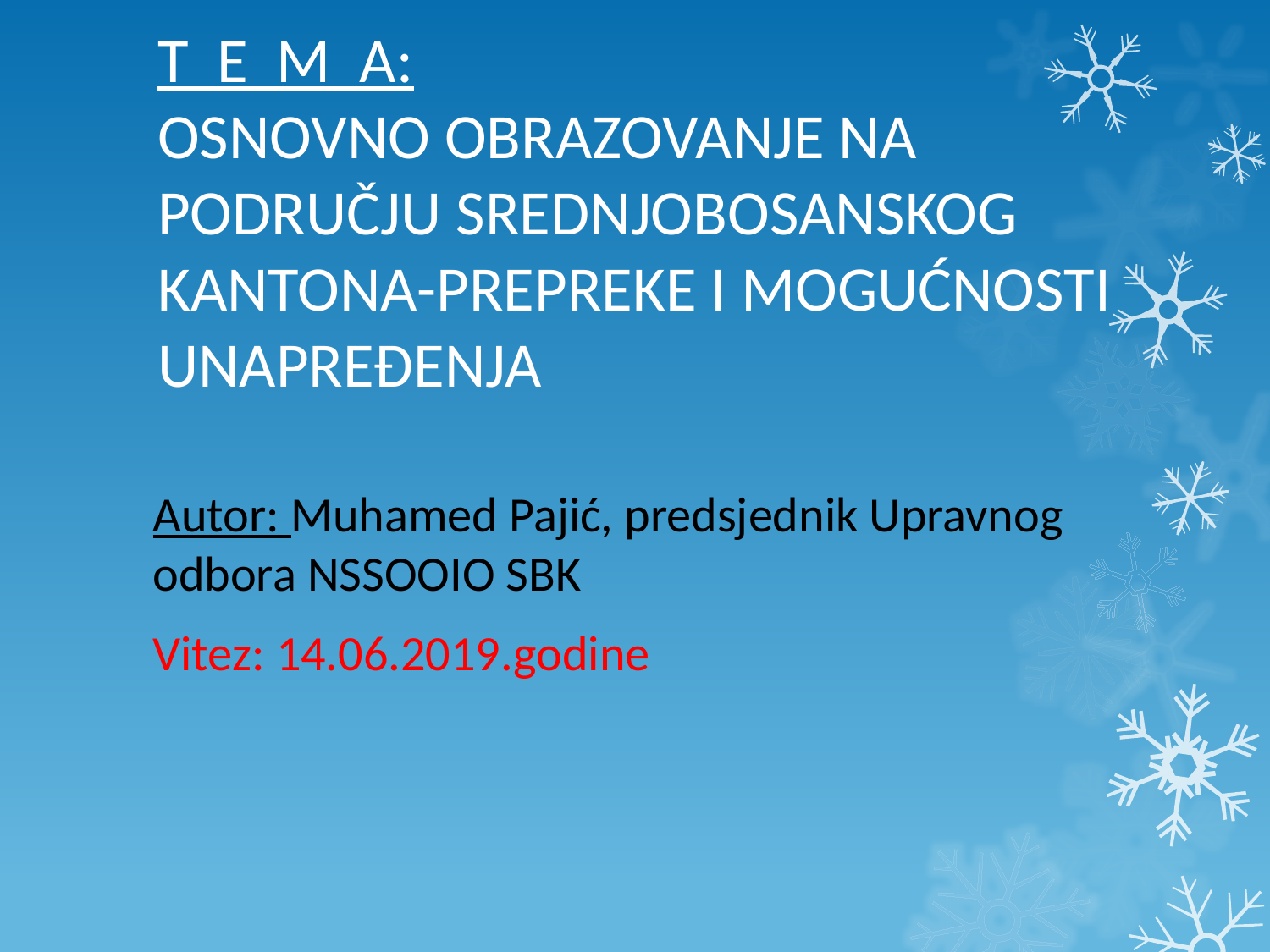

# T  E  M  A: OSNOVNO OBRAZOVANJE NA PODRUČJU SREDNJOBOSANSKOG KANTONA-PREPREKE I MOGUĆNOSTI UNAPREĐENJA
Autor: Muhamed Pajić, predsjednik Upravnog odbora NSSOOIO SBK
Vitez: 14.06.2019.godine